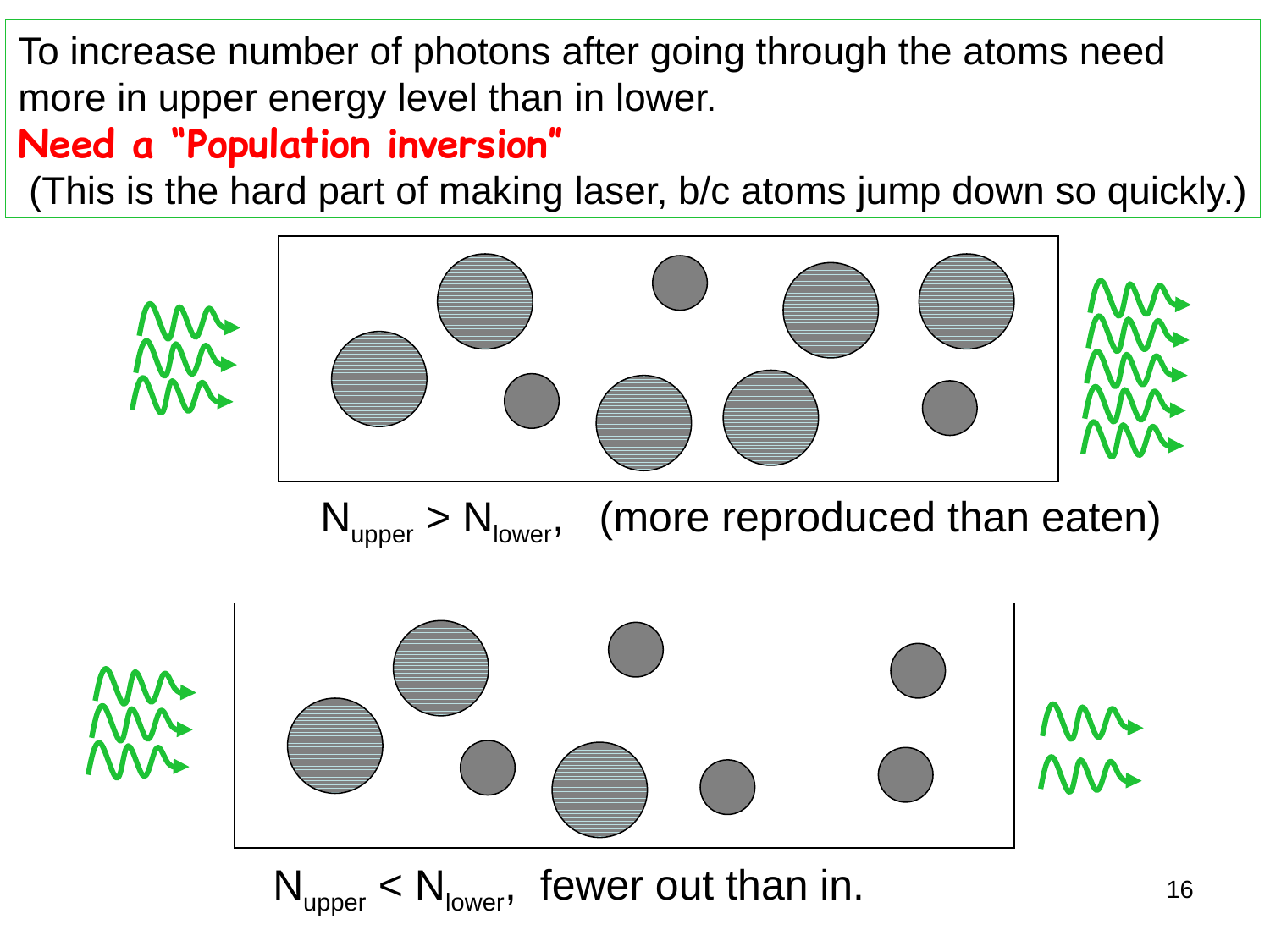

To increase number of photons after going through the atoms need
more in upper energy level than in lower.
Need a “Population inversion”
 (This is the hard part of making laser, b/c atoms jump down so quickly.)

Nupper > Nlower,   (more reproduced than eaten)

Nupper < Nlower,  fewer out than in.
16